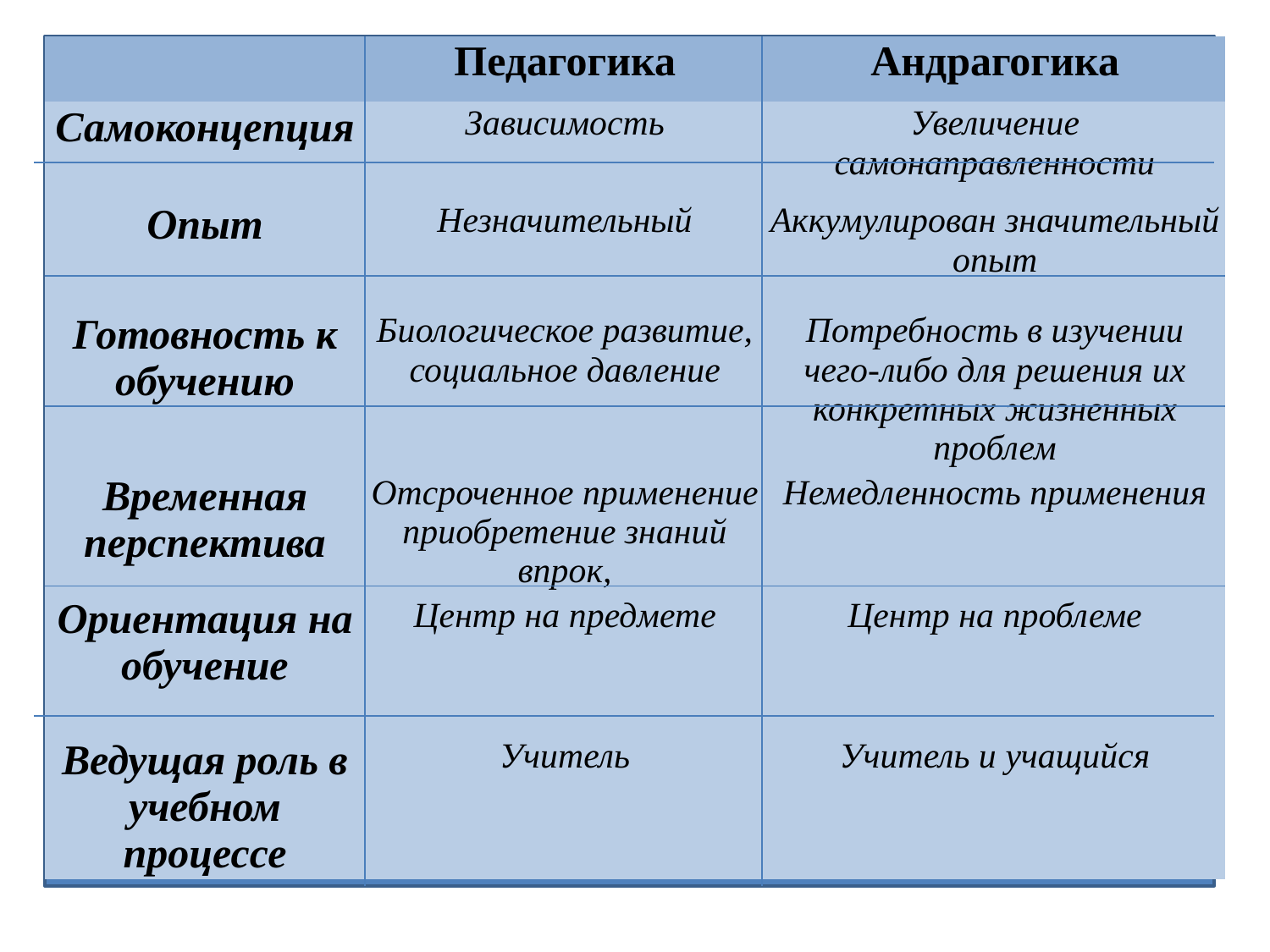

|  | Педагогика | Андрагогика |
| --- | --- | --- |
| Самоконцепция | Зависимость | Увеличение самонаправленности |
| Опыт | Незначительный | Аккумулирован значительный опыт |
| Готовность к обучению | Биологическое развитие, социальное давление | Потребность в изучении чего-либо для решения их конкретных жизненных проблем |
| Временная перспектива | Отсроченное применение приобретение знаний впрок, | Немедленность применения |
| Ориентация на обучение | Центр на предмете | Центр на проблеме |
| Ведущая роль в учебном процессе | Учитель | Учитель и учащийся |